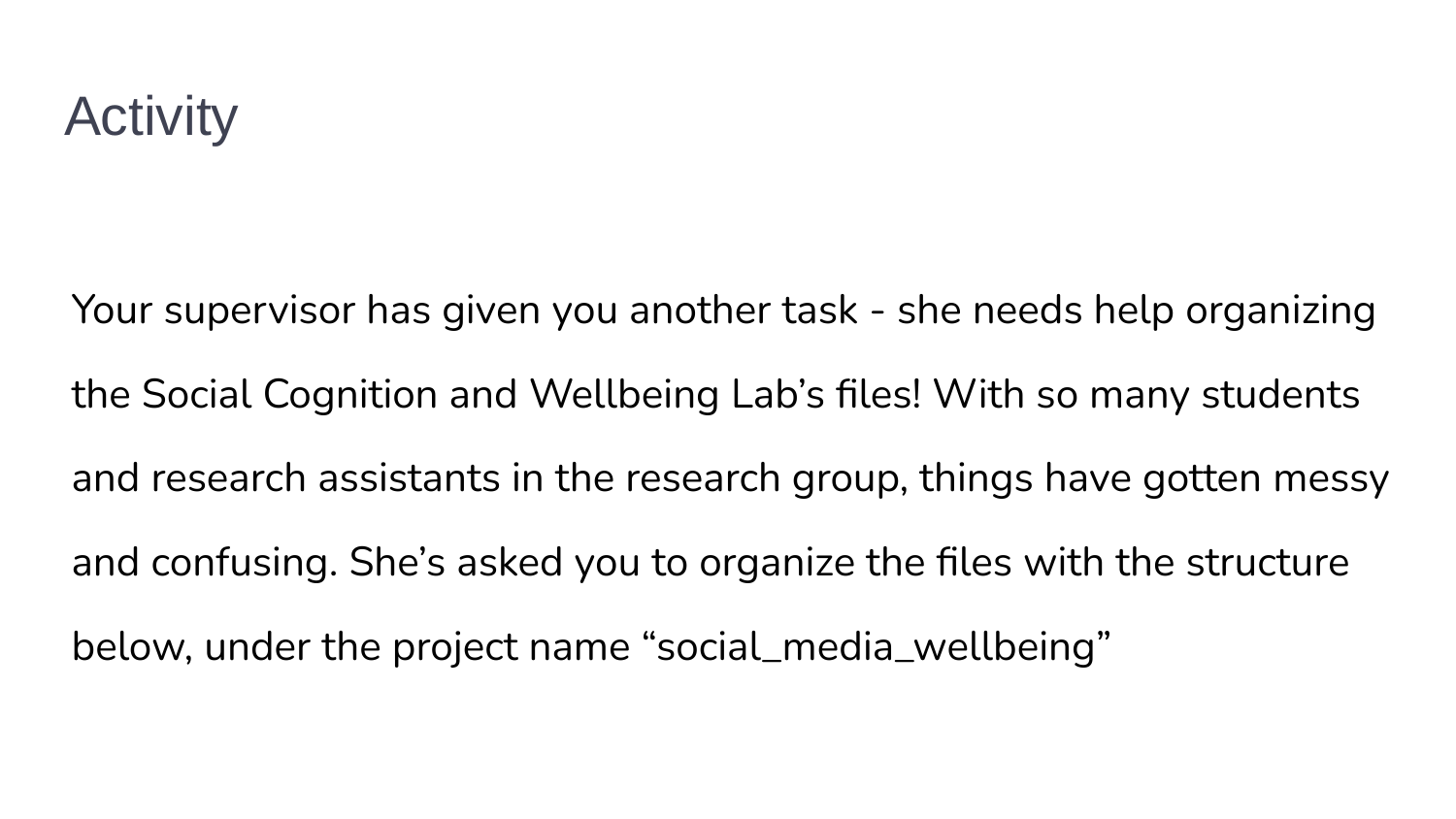

# Activity

Your supervisor has given you another task - she needs help organizing the Social Cognition and Wellbeing Lab’s files! With so many students and research assistants in the research group, things have gotten messy and confusing. She’s asked you to organize the files with the structure below, under the project name “social_media_wellbeing”